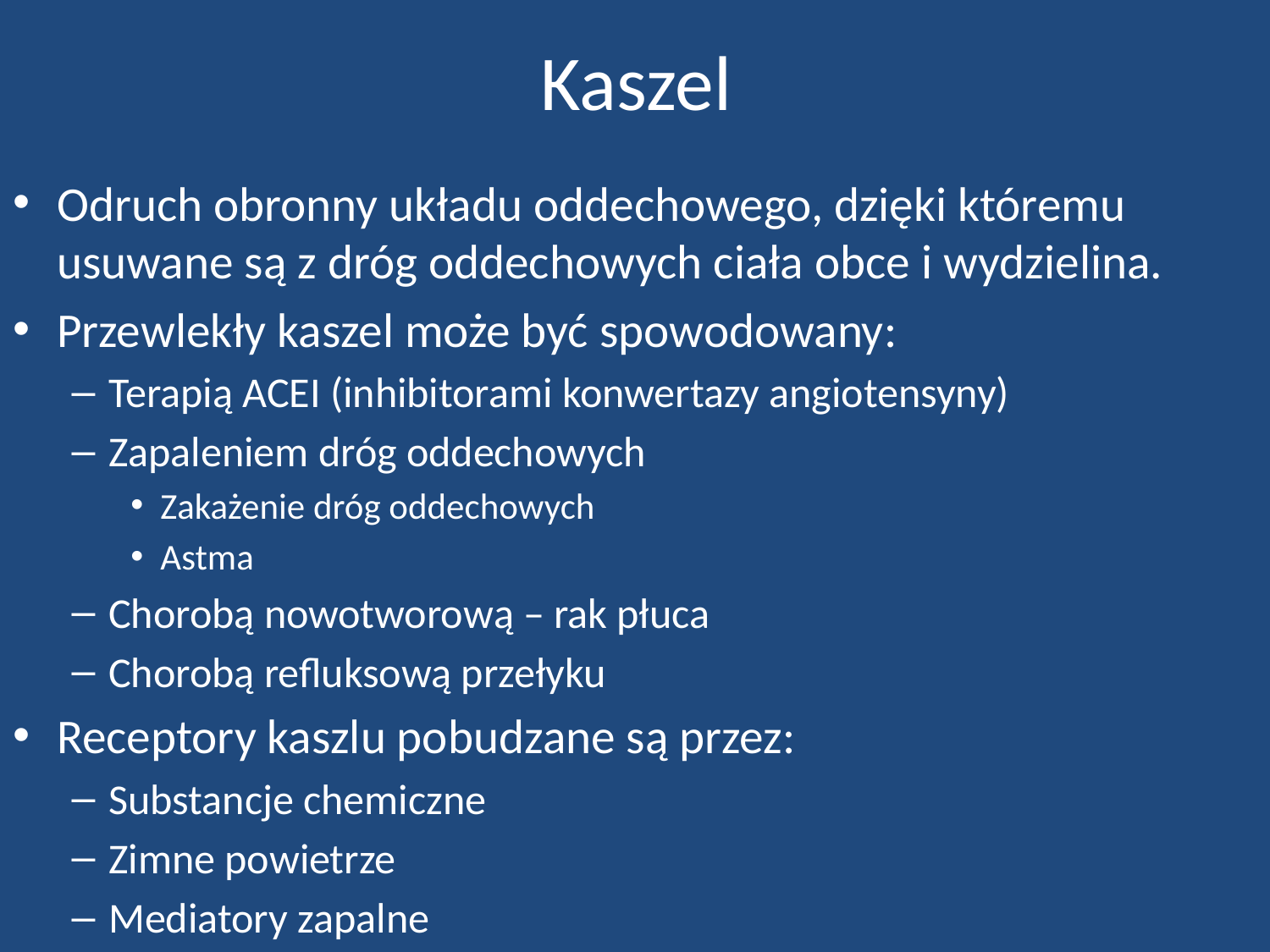

# Kaszel
Odruch obronny układu oddechowego, dzięki któremu usuwane są z dróg oddechowych ciała obce i wydzielina.
Przewlekły kaszel może być spowodowany:
Terapią ACEI (inhibitorami konwertazy angiotensyny)
Zapaleniem dróg oddechowych
Zakażenie dróg oddechowych
Astma
Chorobą nowotworową – rak płuca
Chorobą refluksową przełyku
Receptory kaszlu pobudzane są przez:
Substancje chemiczne
Zimne powietrze
Mediatory zapalne